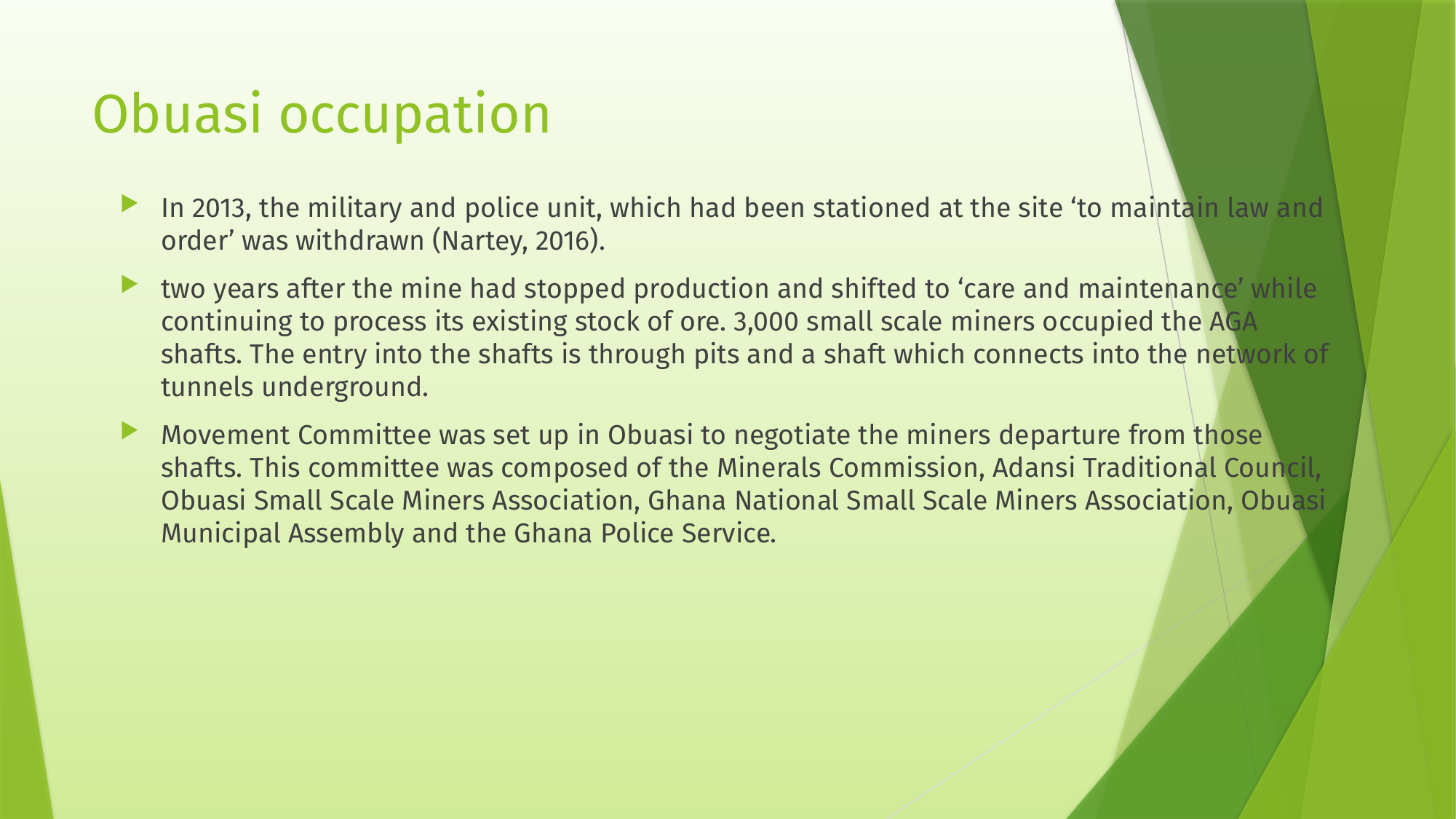

# Obuasi occupation
In 2013, the military and police unit, which had been stationed at the site ‘to maintain law and order’ was withdrawn (Nartey, 2016).
two years after the mine had stopped production and shifted to ‘care and maintenance’ while continuing to process its existing stock of ore. 3,000 small scale miners occupied the AGA shafts. The entry into the shafts is through pits and a shaft which connects into the network of tunnels underground.
Movement Committee was set up in Obuasi to negotiate the miners departure from those shafts. This committee was composed of the Minerals Commission, Adansi Traditional Council, Obuasi Small Scale Miners Association, Ghana National Small Scale Miners Association, Obuasi Municipal Assembly and the Ghana Police Service.